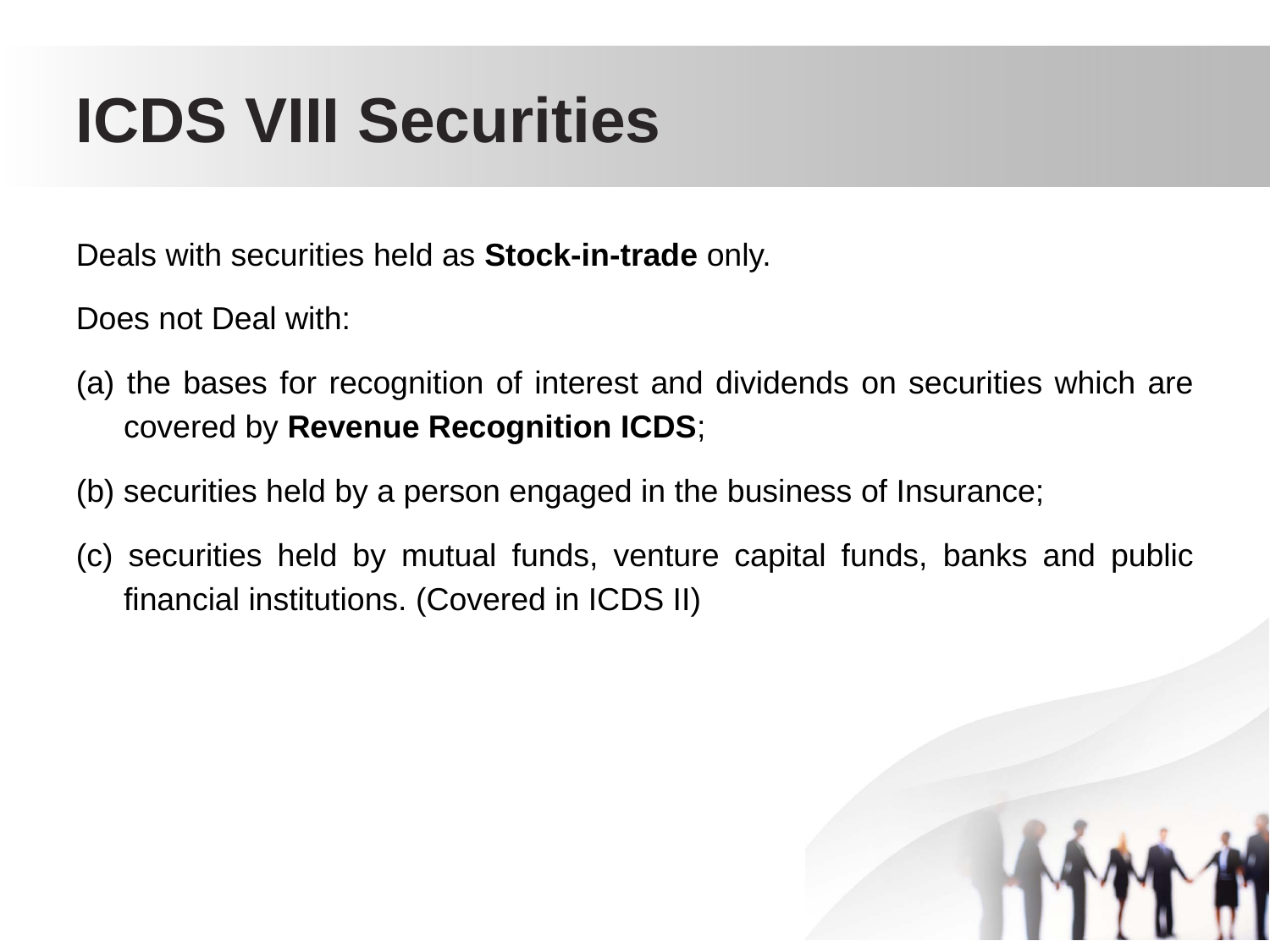

# ICDS VIII Securities
Deals with securities held as Stock-in-trade only.
Does not Deal with:
(a) the bases for recognition of interest and dividends on securities which are covered by Revenue Recognition ICDS;
(b) securities held by a person engaged in the business of Insurance;
(c) securities held by mutual funds, venture capital funds, banks and public financial institutions. (Covered in ICDS II)